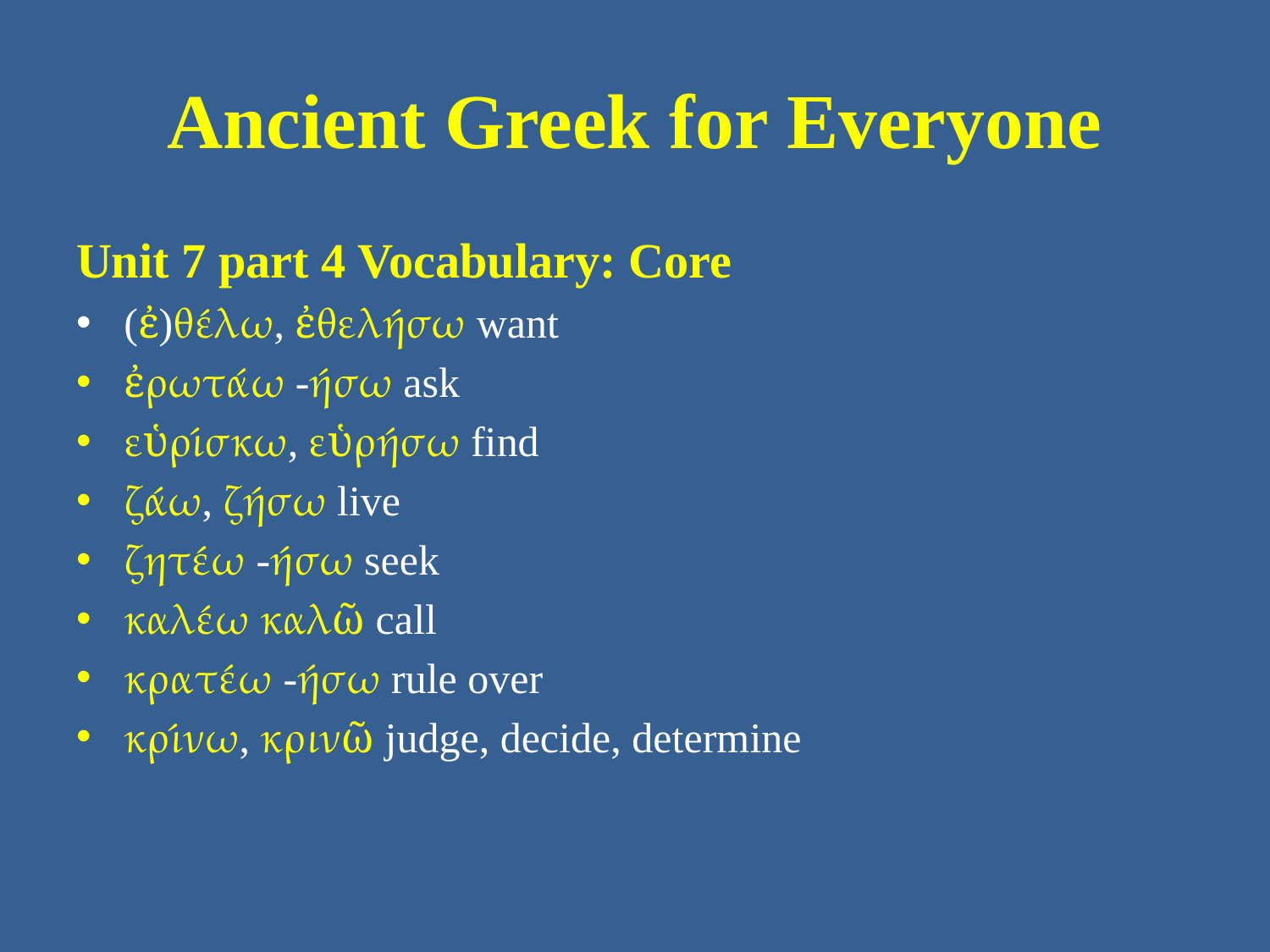

# Ancient Greek for Everyone
Unit 7 part 4 Vocabulary: Core
(ἐ)θέλω, ἐθελήσω want
ἐρωτάω -ήσω ask
εὑρίσκω, εὑρήσω find
ζάω, ζήσω live
ζητέω -ήσω seek
καλέω καλῶ call
κρατέω -ήσω rule over
κρίνω, κρινῶ judge, decide, determine